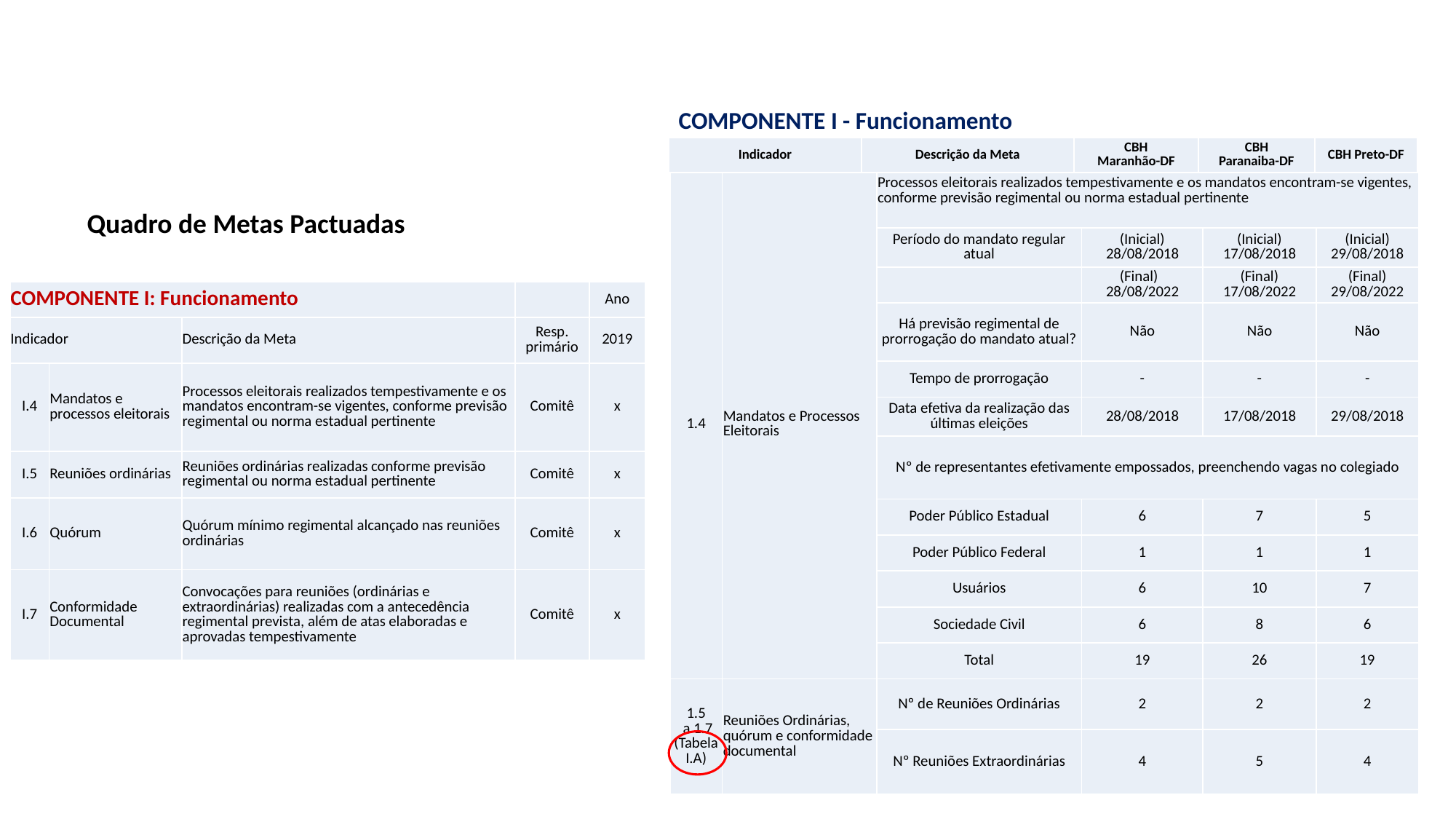

| COMPONENTE I - Funcionamento |  |  |  |  |
| --- | --- | --- | --- | --- |
| Indicador | Descrição da Meta | CBH Maranhão-DF | CBH Paranaiba-DF | CBH Preto-DF |
| 1.4 | Mandatos e Processos Eleitorais | Processos eleitorais realizados tempestivamente e os mandatos encontram-se vigentes, conforme previsão regimental ou norma estadual pertinente |  |  |  |
| --- | --- | --- | --- | --- | --- |
|  |  | Período do mandato regular atual | (Inicial) 28/08/2018 | (Inicial) 17/08/2018 | (Inicial) 29/08/2018 |
|  |  |  | (Final) 28/08/2022 | (Final) 17/08/2022 | (Final) 29/08/2022 |
|  |  | Há previsão regimental de prorrogação do mandato atual? | Não | Não | Não |
|  |  | Tempo de prorrogação | - | - | - |
|  |  | Data efetiva da realização das últimas eleições | 28/08/2018 | 17/08/2018 | 29/08/2018 |
|  |  | Nº de representantes efetivamente empossados, preenchendo vagas no colegiado |  |  |  |
|  |  | Poder Público Estadual | 6 | 7 | 5 |
|  |  | Poder Público Federal | 1 | 1 | 1 |
|  |  | Usuários | 6 | 10 | 7 |
|  |  | Sociedade Civil | 6 | 8 | 6 |
|  |  | Total | 19 | 26 | 19 |
| 1.5 a 1.7 (Tabela I.A) | Reuniões Ordinárias, quórum e conformidade documental | Nº de Reuniões Ordinárias | 2 | 2 | 2 |
|  |  | Nº Reuniões Extraordinárias | 4 | 5 | 4 |
Quadro de Metas Pactuadas
| COMPONENTE I: Funcionamento |  |  |  | Ano |
| --- | --- | --- | --- | --- |
| Indicador |  | Descrição da Meta | Resp. primário | 2019 |
| I.4 | Mandatos e processos eleitorais | Processos eleitorais realizados tempestivamente e os mandatos encontram-se vigentes, conforme previsão regimental ou norma estadual pertinente | Comitê | x |
| I.5 | Reuniões ordinárias | Reuniões ordinárias realizadas conforme previsão regimental ou norma estadual pertinente | Comitê | x |
| I.6 | Quórum | Quórum mínimo regimental alcançado nas reuniões ordinárias | Comitê | x |
| I.7 | Conformidade Documental | Convocações para reuniões (ordinárias e extraordinárias) realizadas com a antecedência regimental prevista, além de atas elaboradas e aprovadas tempestivamente | Comitê | x |